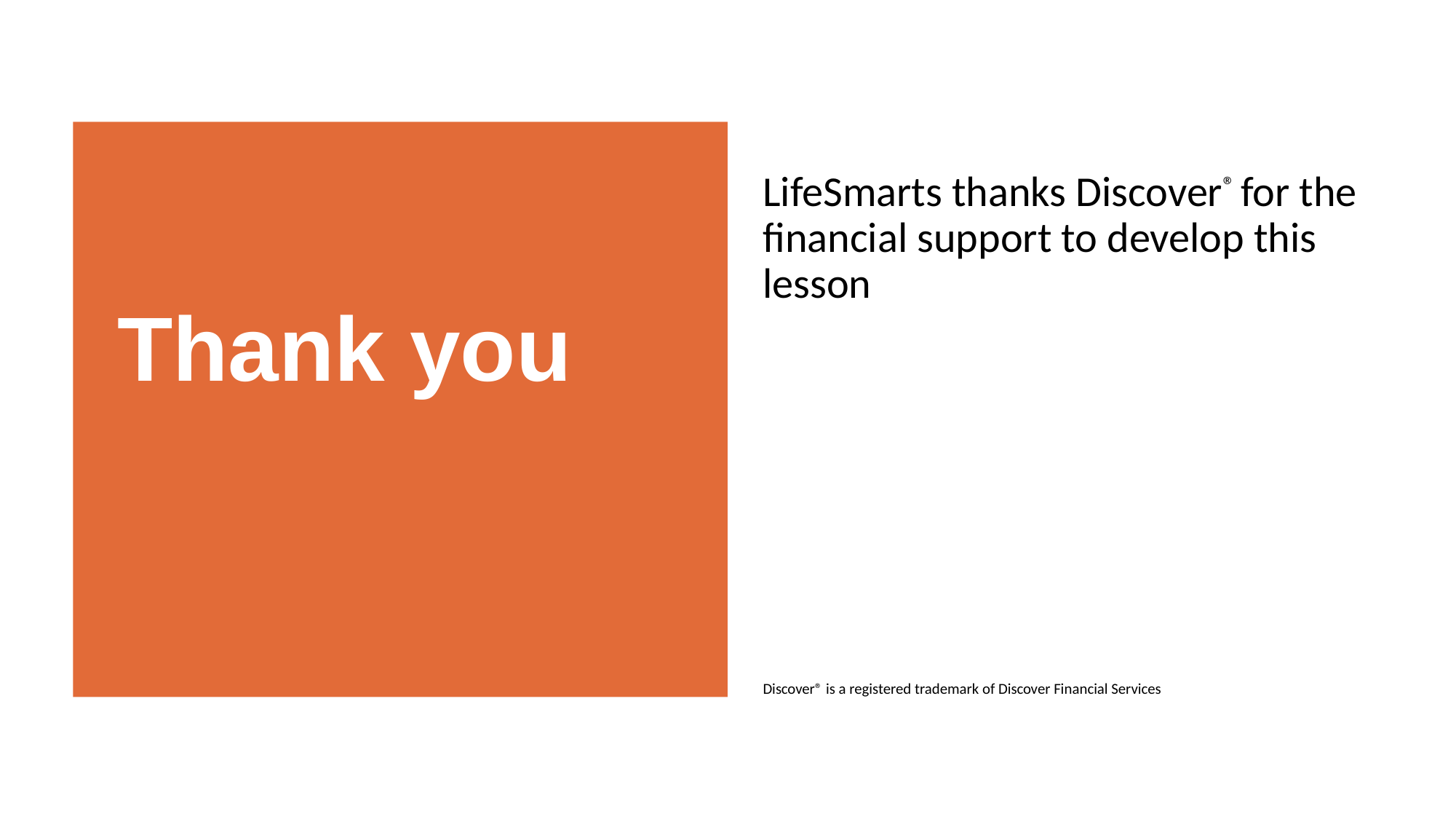

Thank you
LifeSmarts thanks Discover® for the financial support to develop this lesson

Discover® is a registered trademark of Discover Financial Services